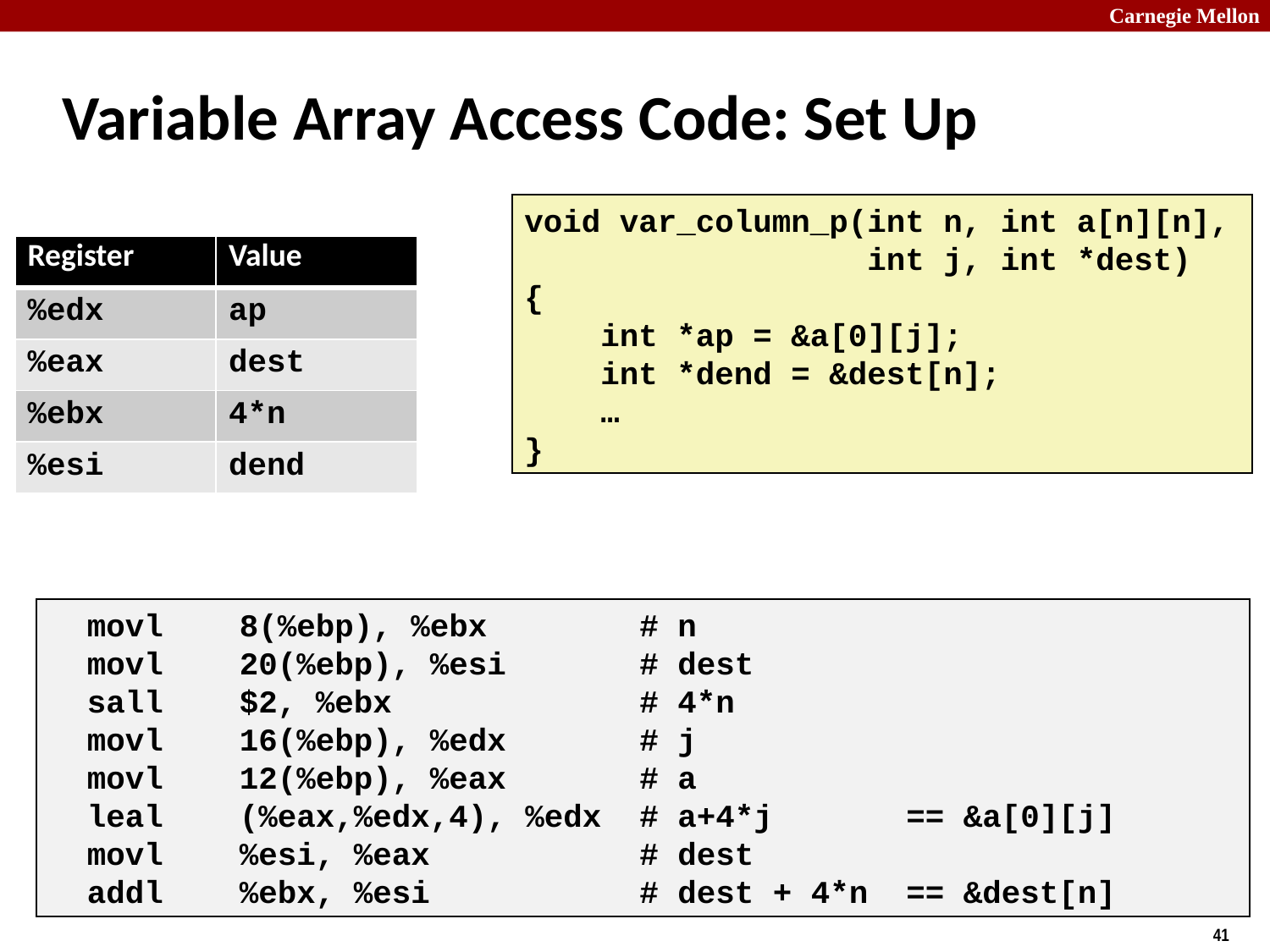

# Variable Array Access Code: Set Up
void var_column_p(int n, int a[n][n],
                  int j, int *dest)
{
    int *ap = &a[0][j];
    int *dend = &dest[n];
    …
}
| Register | Value |
| --- | --- |
| %edx | ap |
| %eax | dest |
| %ebx | 4\*n |
| %esi | dend |
  movl    8(%ebp), %ebx        # n
  movl    20(%ebp), %esi       # dest
  sall    $2, %ebx             # 4*n
  movl    16(%ebp), %edx       # j
  movl    12(%ebp), %eax       # a
  leal    (%eax,%edx,4), %edx  # a+4*j       == &a[0][j]
  movl    %esi, %eax           # dest
  addl    %ebx, %esi           # dest + 4*n  == &dest[n]